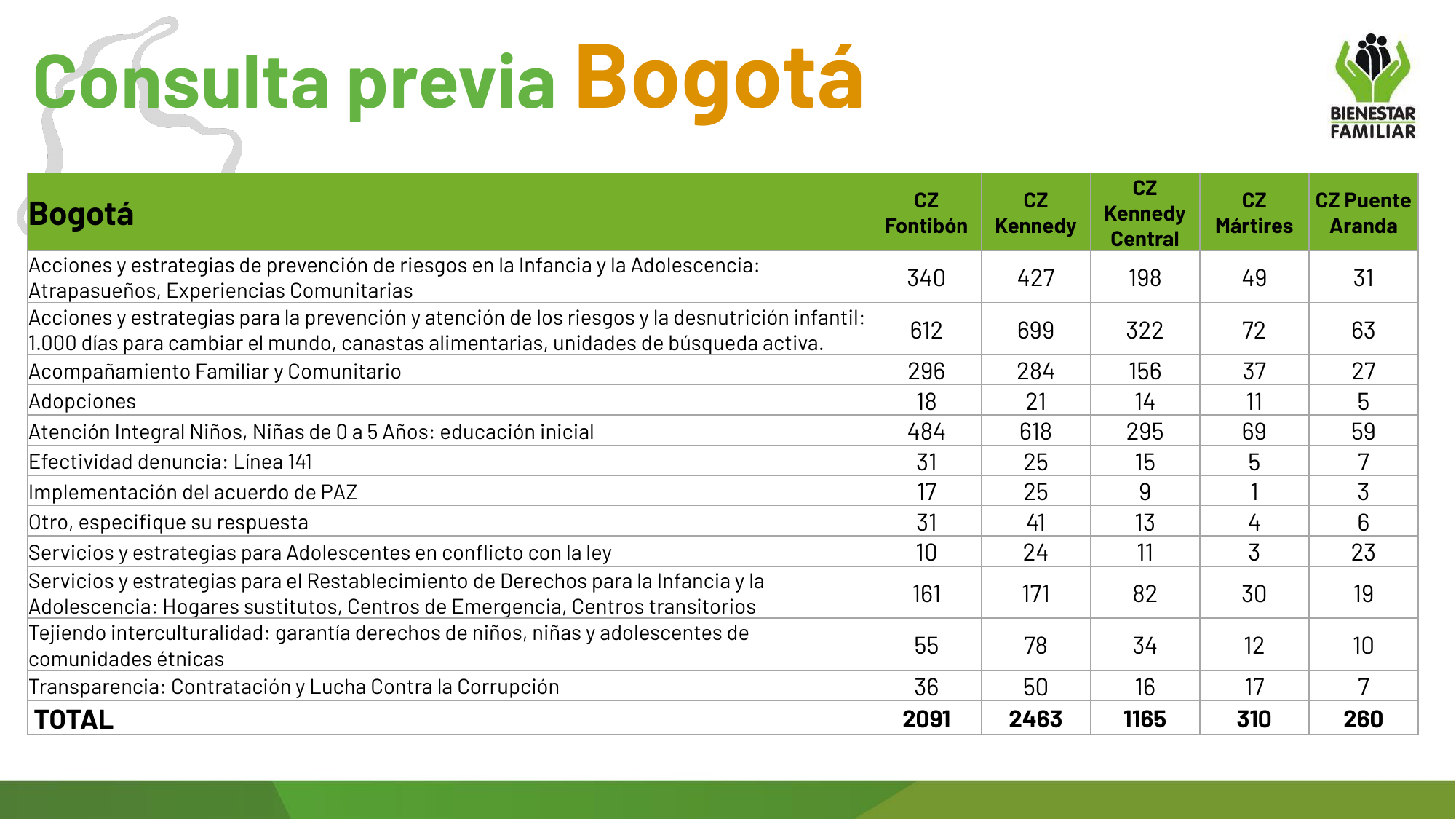

Consulta previa Bogotá

| Bogotá | CZ Fontibón | CZ Kennedy | CZ Kennedy Central | CZ Mártires | CZ Puente Aranda |
| --- | --- | --- | --- | --- | --- |
| Acciones y estrategias de prevención de riesgos en la Infancia y la Adolescencia: Atrapasueños, Experiencias Comunitarias | 340 | 427 | 198 | 49 | 31 |
| Acciones y estrategias para la prevención y atención de los riesgos y la desnutrición infantil: 1.000 días para cambiar el mundo, canastas alimentarias, unidades de búsqueda activa. | 612 | 699 | 322 | 72 | 63 |
| Acompañamiento Familiar y Comunitario | 296 | 284 | 156 | 37 | 27 |
| Adopciones | 18 | 21 | 14 | 11 | 5 |
| Atención Integral Niños, Niñas de 0 a 5 Años: educación inicial | 484 | 618 | 295 | 69 | 59 |
| Efectividad denuncia: Línea 141 | 31 | 25 | 15 | 5 | 7 |
| Implementación del acuerdo de PAZ | 17 | 25 | 9 | 1 | 3 |
| Otro, especifique su respuesta | 31 | 41 | 13 | 4 | 6 |
| Servicios y estrategias para Adolescentes en conflicto con la ley | 10 | 24 | 11 | 3 | 23 |
| Servicios y estrategias para el Restablecimiento de Derechos para la Infancia y la Adolescencia: Hogares sustitutos, Centros de Emergencia, Centros transitorios | 161 | 171 | 82 | 30 | 19 |
| Tejiendo interculturalidad: garantía derechos de niños, niñas y adolescentes de comunidades étnicas | 55 | 78 | 34 | 12 | 10 |
| Transparencia: Contratación y Lucha Contra la Corrupción | 36 | 50 | 16 | 17 | 7 |
| TOTAL | 2091 | 2463 | 1165 | 310 | 260 |